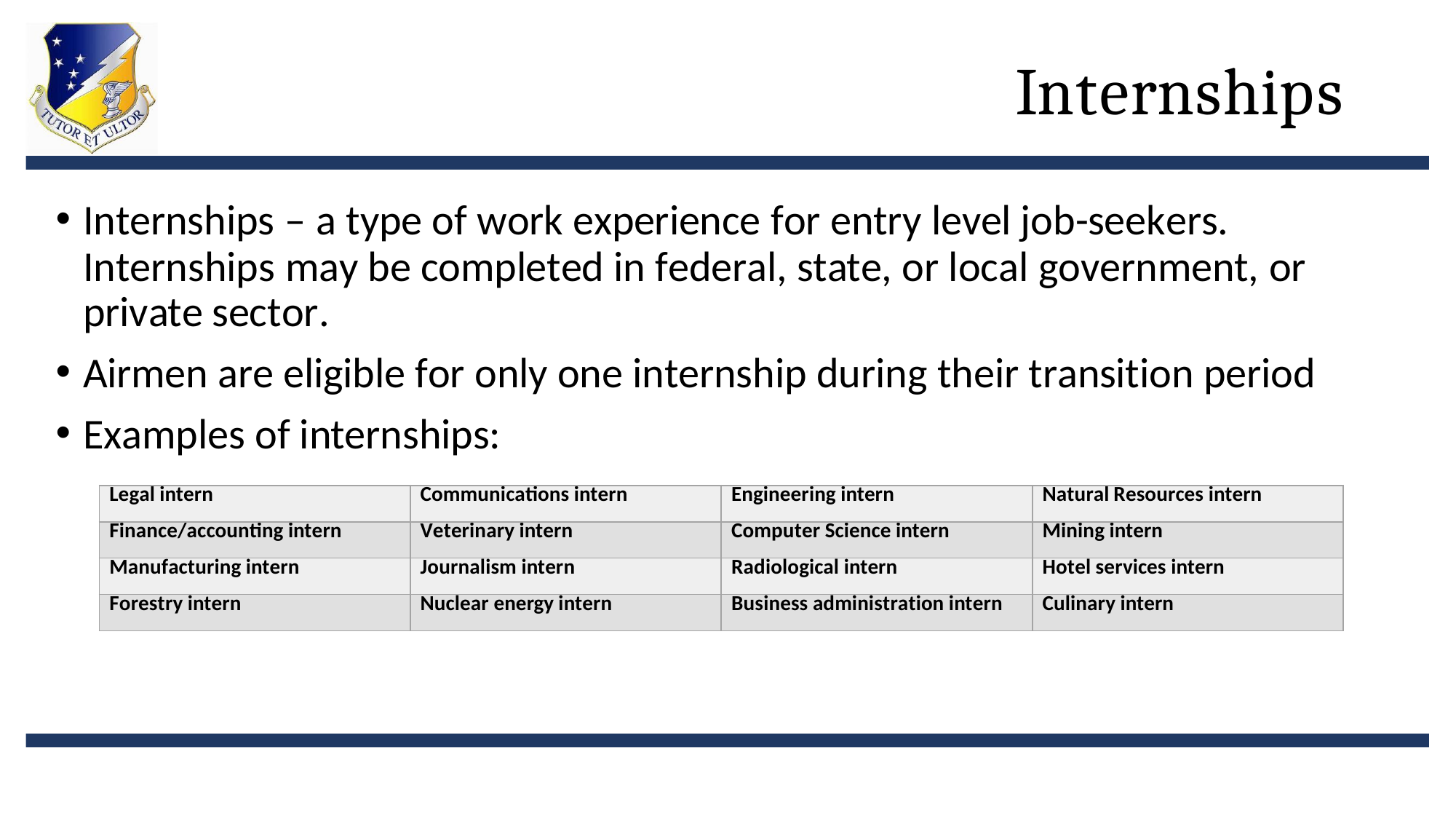

# Internships

Internships – a type of work experience for entry level job-seekers.
Internships may be completed in federal, state, or local government, or
private sector.

Airmen are eligible for only one internship during their transition period

Examples of internships:
| Legal intern | Communications intern | Engineering intern | Natural Resources intern |
| --- | --- | --- | --- |
| Finance/accounting intern | Veterinary intern | Computer Science intern | Mining intern |
| Manufacturing intern | Journalism intern | Radiological intern | Hotel services intern |
| Forestry intern | Nuclear energy intern | Business administration intern | Culinary intern |